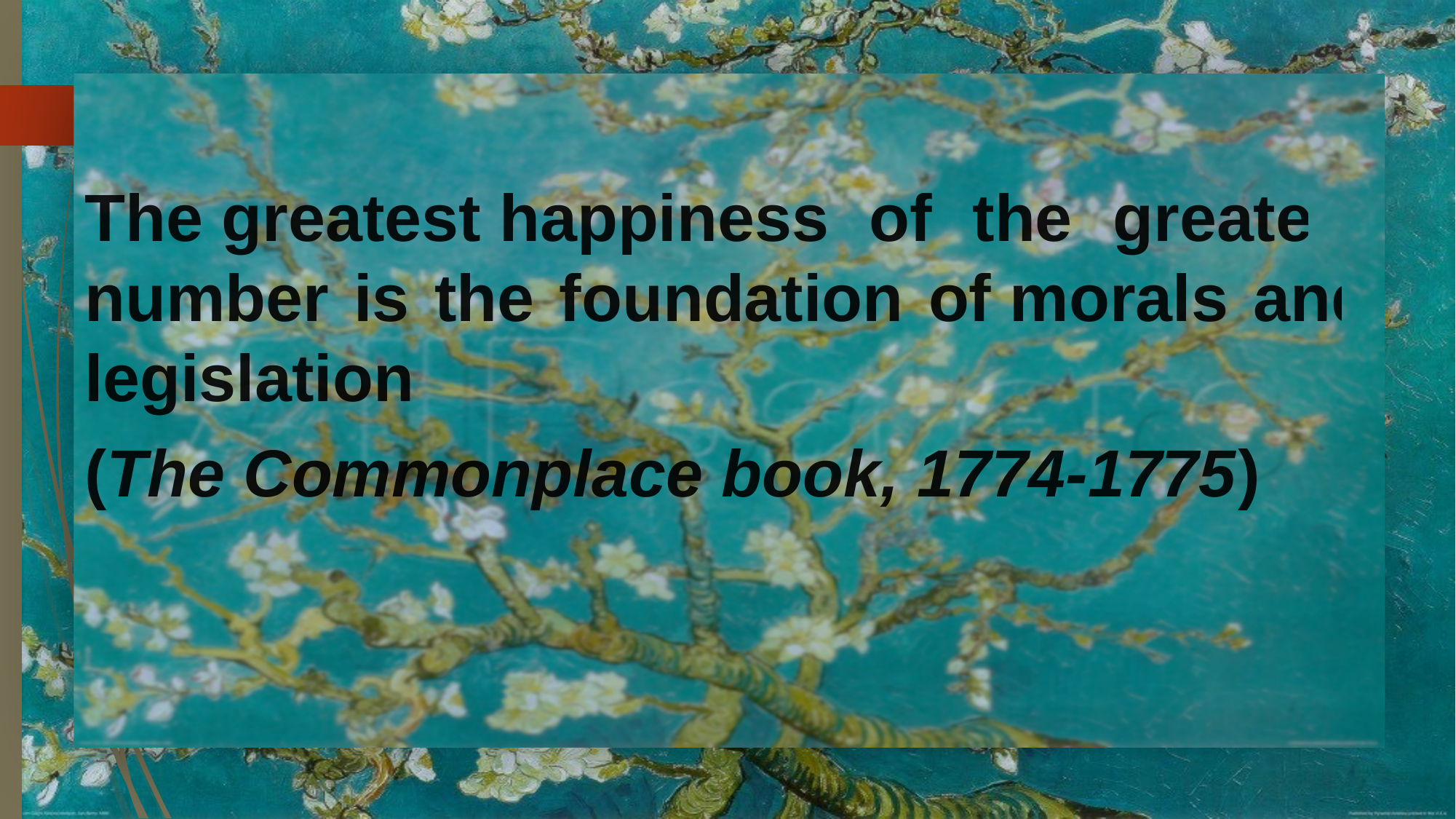

The greatest happiness of the greatest number is the foundation of morals and legislation
(The Commonplace book, 1774-1775)
#